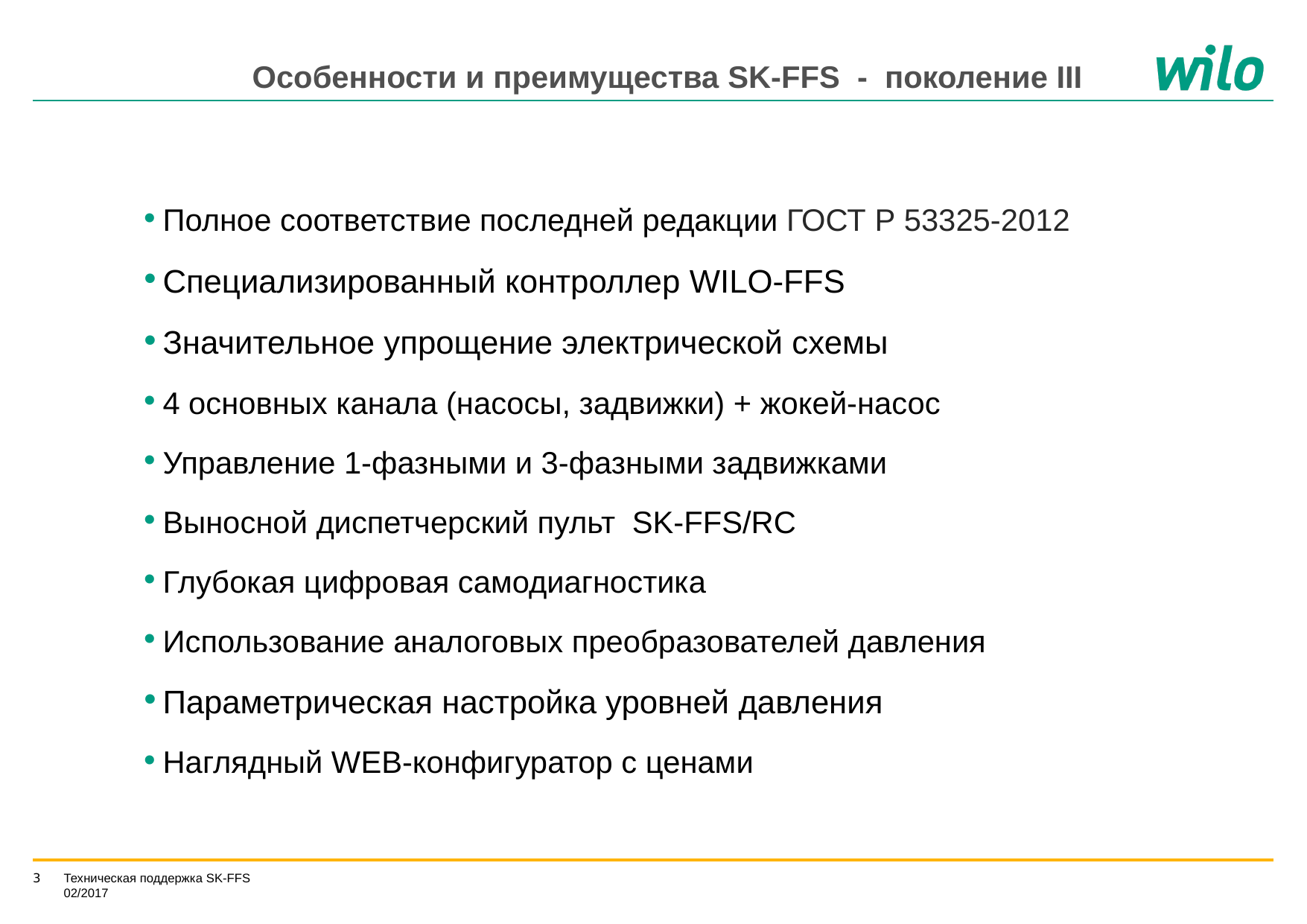

Особенности и преимущества SK-FFS  -  поколение III
Полное соответствие последней редакции ГОСТ Р 53325-2012
Специализированный контроллер WILO-FFS
Значительное упрощение электрической схемы
4 основных канала (насосы, задвижки) + жокей-насос
Управление 1-фазными и 3-фазными задвижками
Выносной диспетчерский пульт  SK-FFS/RC
Глубокая цифровая самодиагностика
Использование аналоговых преобразователей давления
Параметрическая настройка уровней давления
Наглядный WEB-конфигуратор с ценами
Техническая поддержка SK-FFS                                                                                                                                                                                                                                                                                       02/2017